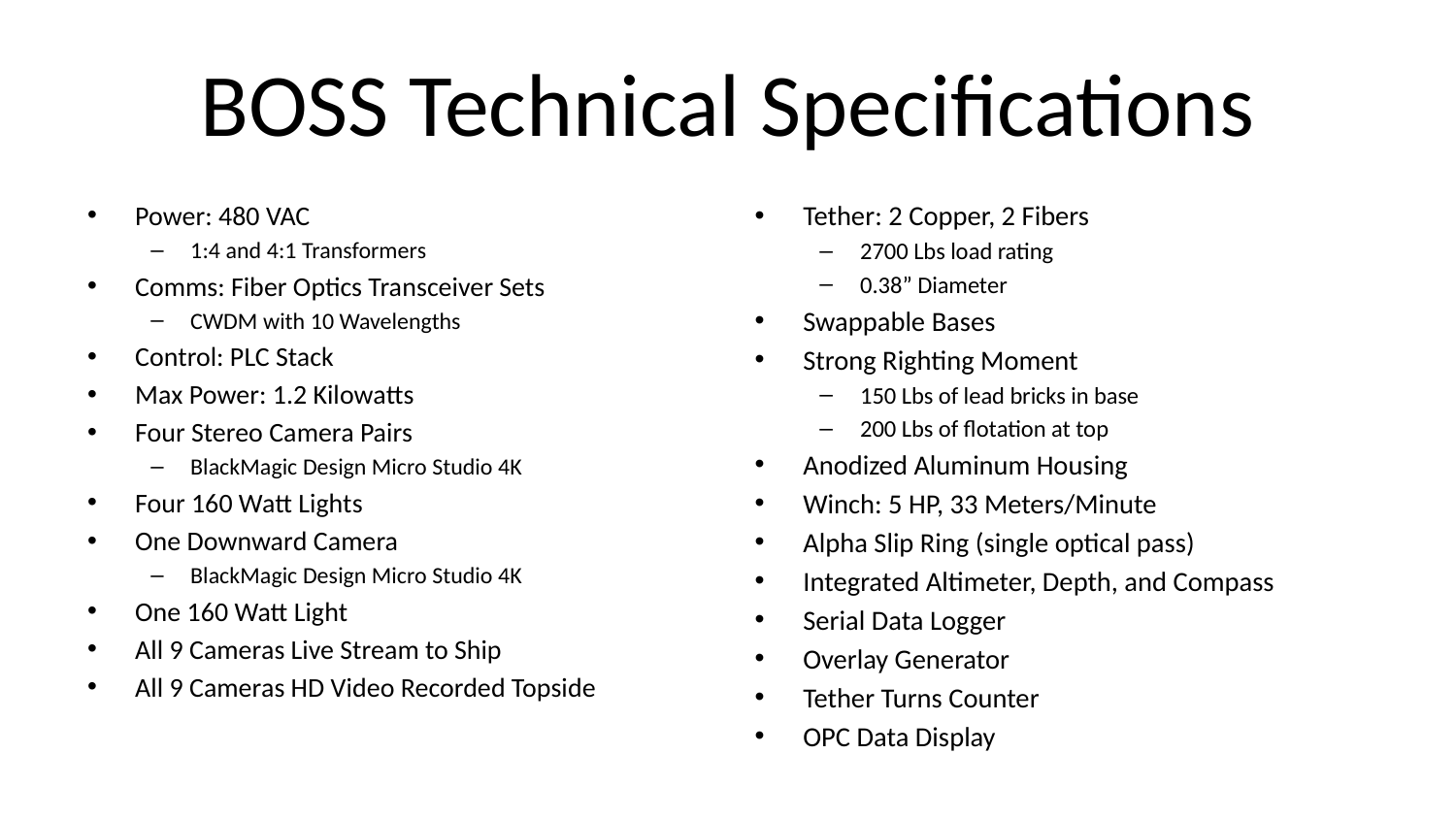

# BOSS Technical Specifications
Power: 480 VAC
1:4 and 4:1 Transformers
Comms: Fiber Optics Transceiver Sets
CWDM with 10 Wavelengths
Control: PLC Stack
Max Power: 1.2 Kilowatts
Four Stereo Camera Pairs
BlackMagic Design Micro Studio 4K
Four 160 Watt Lights
One Downward Camera
BlackMagic Design Micro Studio 4K
One 160 Watt Light
All 9 Cameras Live Stream to Ship
All 9 Cameras HD Video Recorded Topside
Tether: 2 Copper, 2 Fibers
2700 Lbs load rating
0.38” Diameter
Swappable Bases
Strong Righting Moment
150 Lbs of lead bricks in base
200 Lbs of flotation at top
Anodized Aluminum Housing
Winch: 5 HP, 33 Meters/Minute
Alpha Slip Ring (single optical pass)
Integrated Altimeter, Depth, and Compass
Serial Data Logger
Overlay Generator
Tether Turns Counter
OPC Data Display